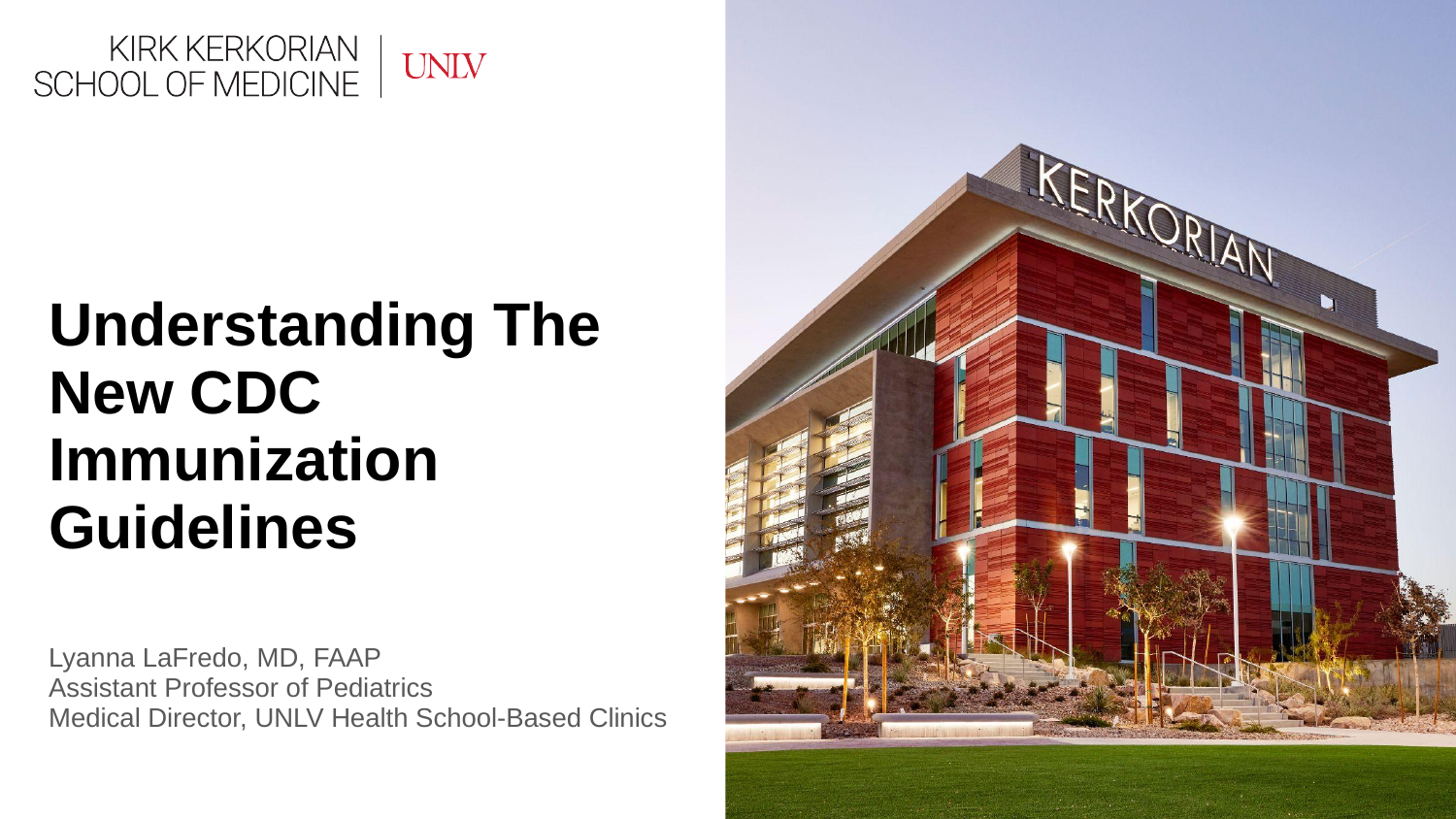

# Understanding The New CDC Immunization Guidelines
Lyanna LaFredo, MD, FAAP
Assistant Professor of Pediatrics
Medical Director, UNLV Health School-Based Clinics